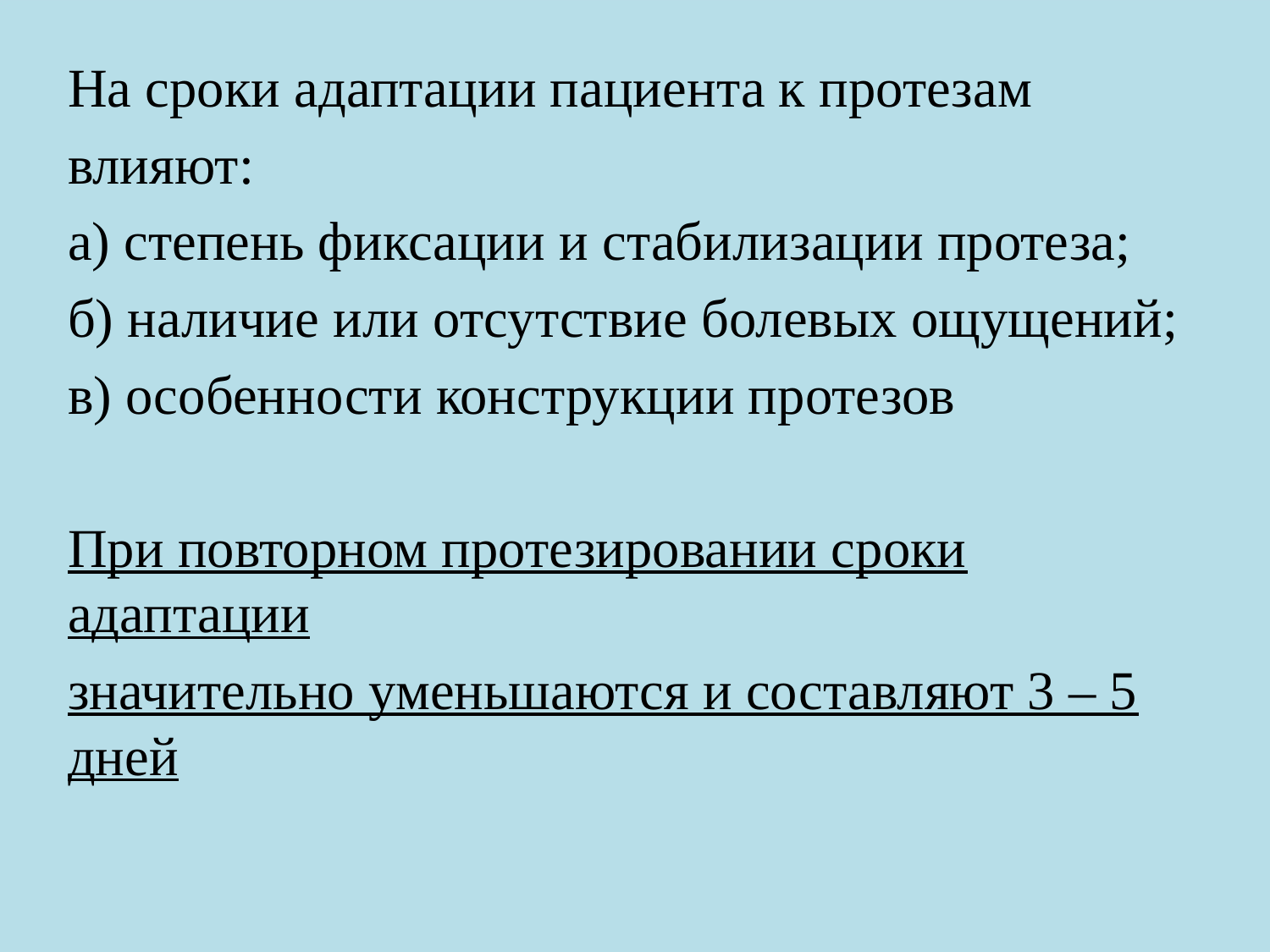

На сроки адаптации пациента к протезам
влияют:
а) степень фиксации и стабилизации протеза;
б) наличие или отсутствие болевых ощущений;
в) особенности конструкции протезов

При повторном протезировании сроки адаптации
значительно уменьшаются и составляют 3 – 5 дней